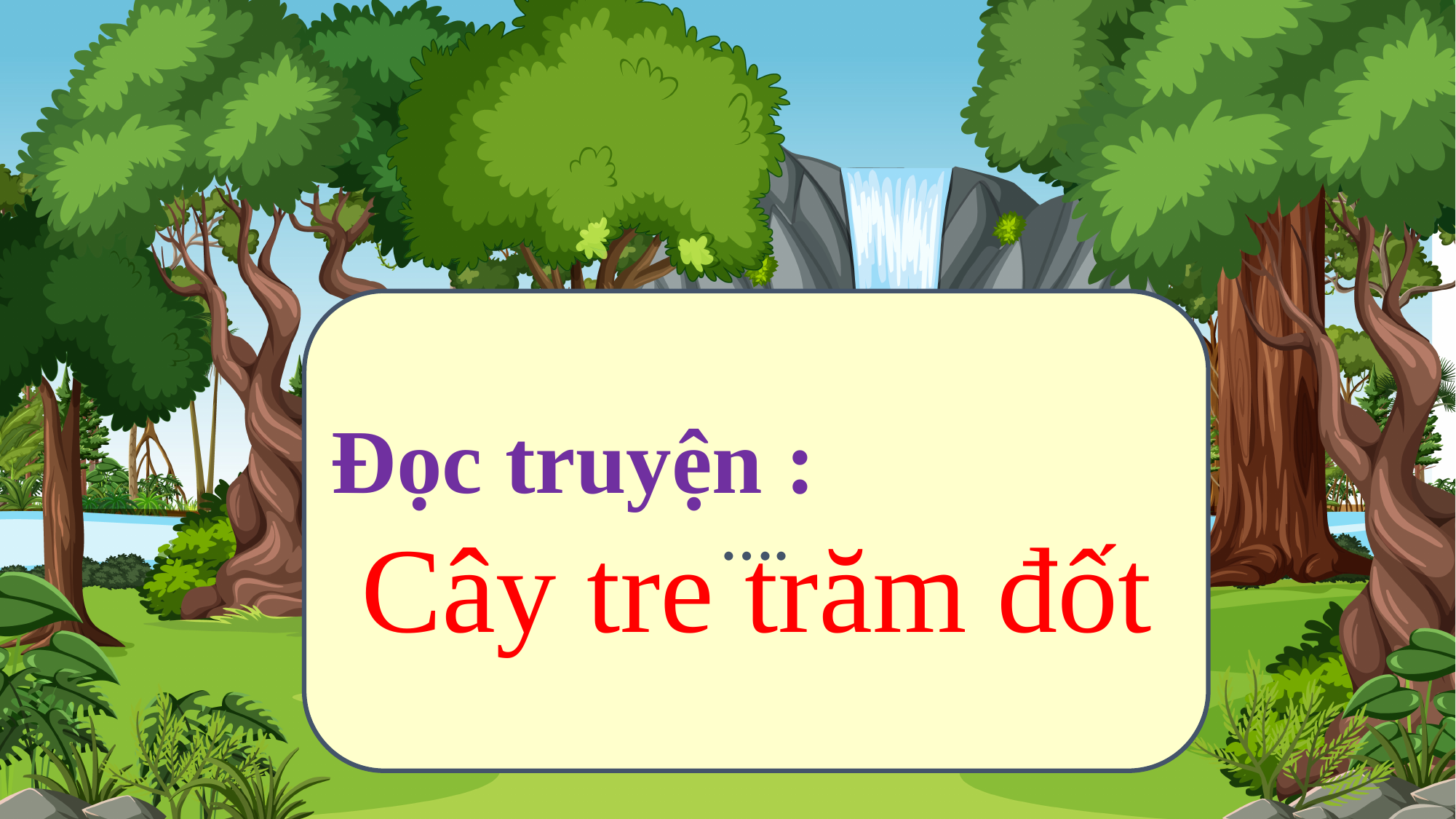

….
Đọc truyện :
 Cây tre trăm đốt